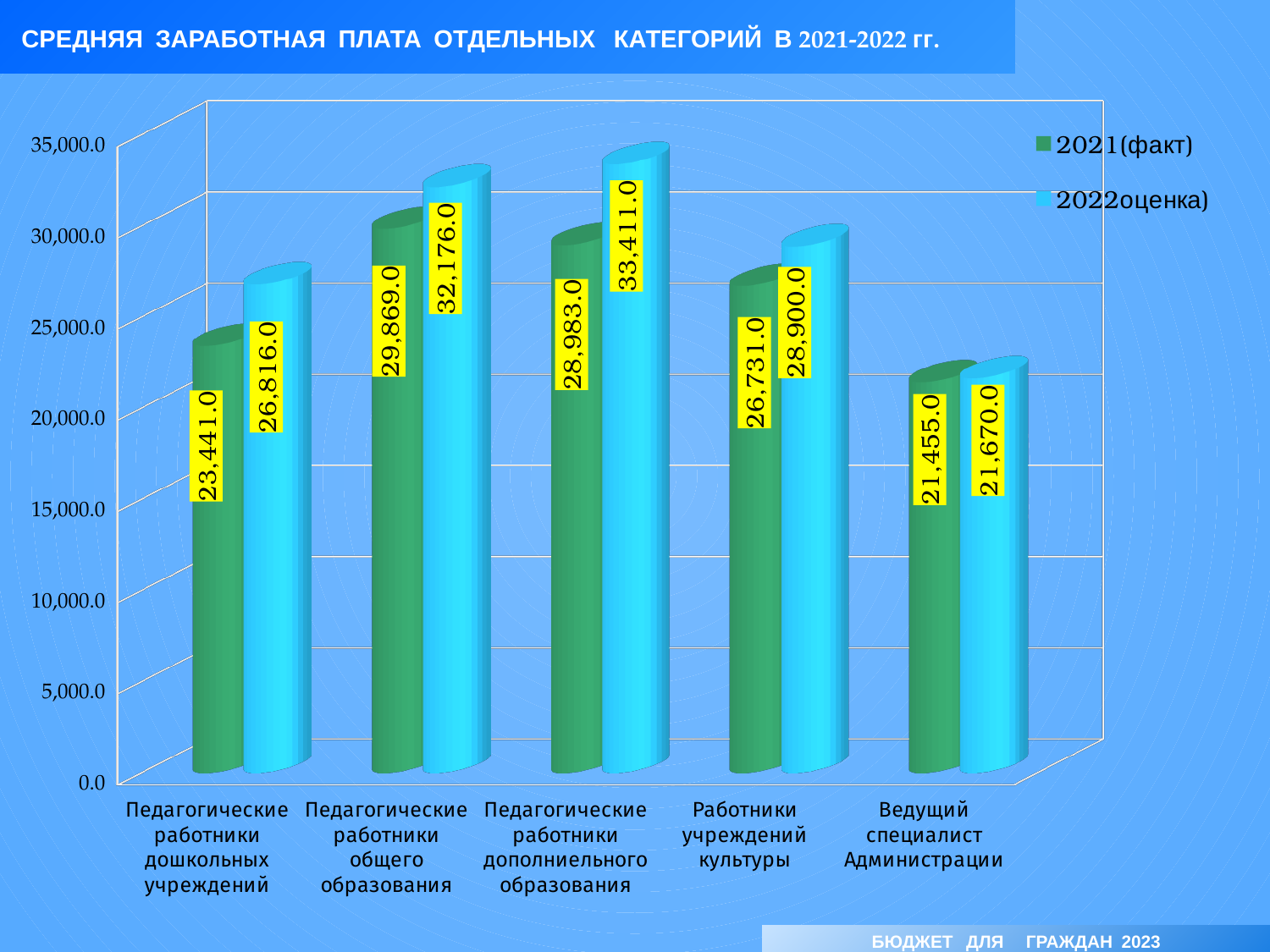

СРЕДНЯЯ  ЗАРАБОТНАЯ  ПЛАТА  ОТДЕЛЬНЫХ   КАТЕГОРИЙ  В 2021-2022 гг.

[unsupported chart]

БЮДЖЕТ   ДЛЯ     ГРАЖДАН  2023